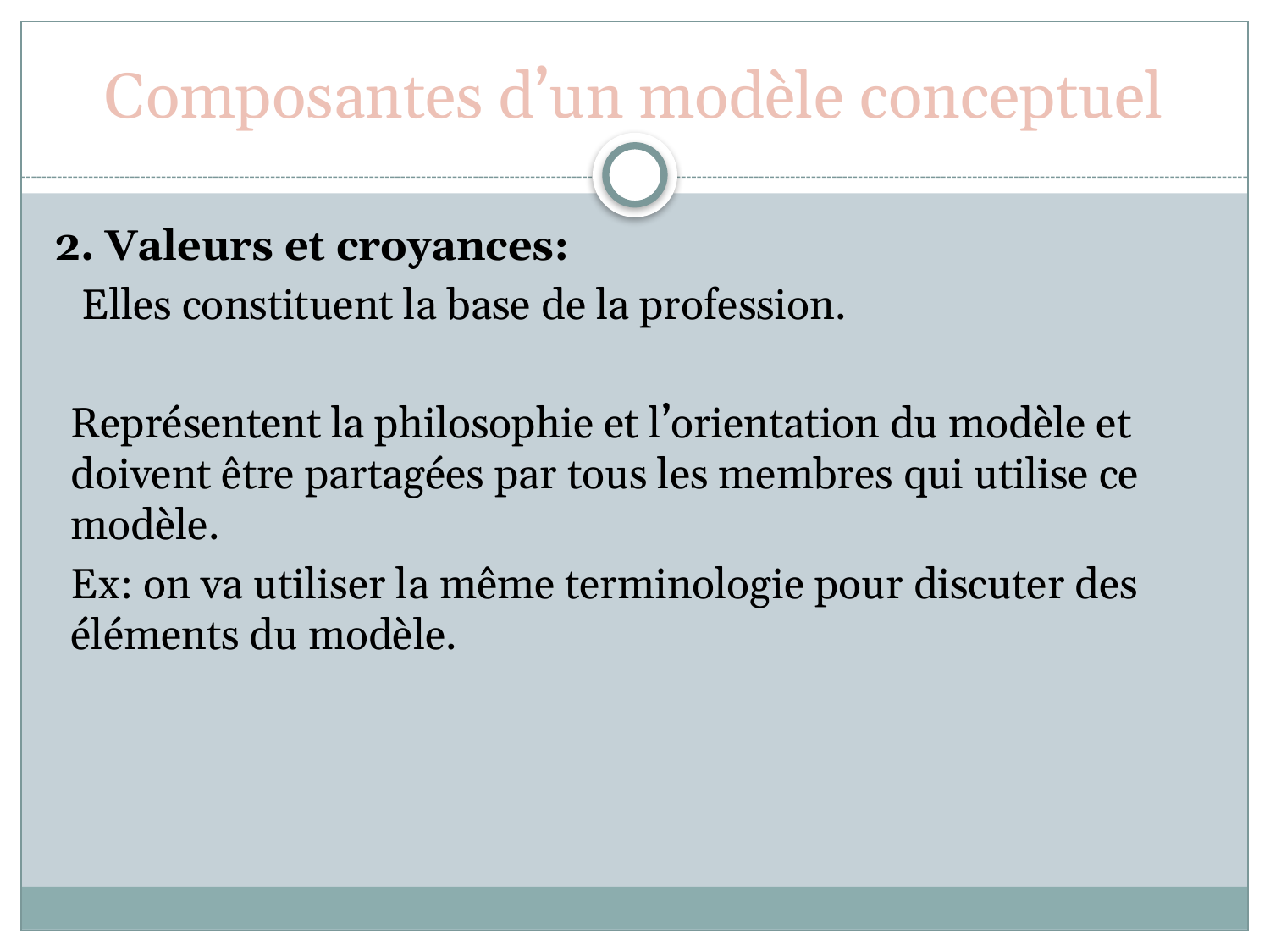

# Composantes d’un modèle conceptuel
2. Valeurs et croyances:
 Elles constituent la base de la profession.

Représentent la philosophie et l’orientation du modèle et doivent être partagées par tous les membres qui utilise ce modèle.
Ex: on va utiliser la même terminologie pour discuter des éléments du modèle.